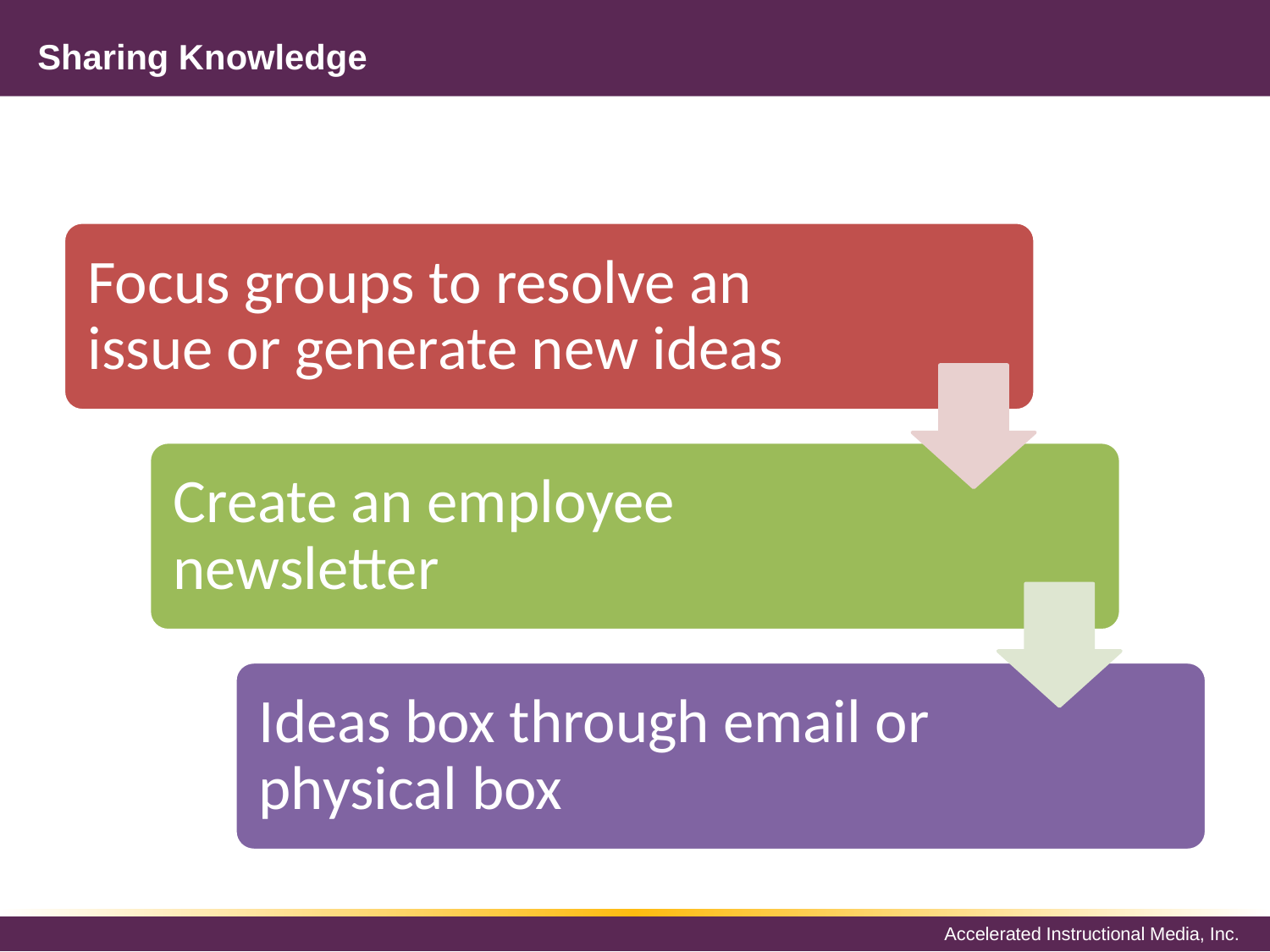

# Sharing Knowledge

Focus groups to resolve an issue or generate new ideas

Create an employee newsletter

Ideas box through email or physical box